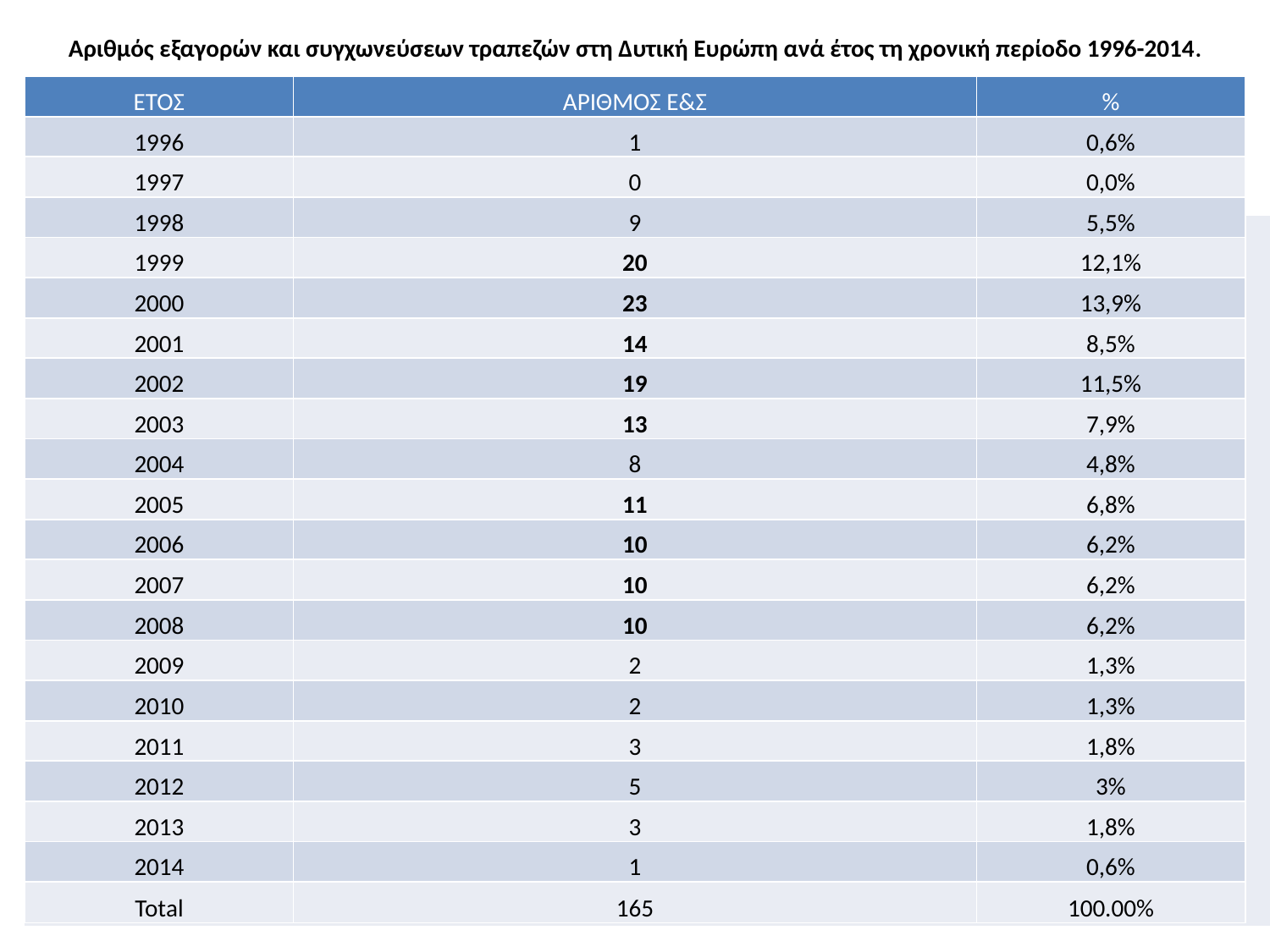

# Αριθμός εξαγορών και συγχωνεύσεων τραπεζών στη Δυτική Ευρώπη ανά έτος τη χρονική περίοδο 1996-2014.
| ΕΤΟΣ | ΑΡΙΘΜΟΣ Ε&Σ | % |
| --- | --- | --- |
| 1996 | 1 | 0,6% |
| 1997 | 0 | 0,0% |
| 1998 | 9 | 5,5% |
| 1999 | 20 | 12,1% |
| 2000 | 23 | 13,9% |
| 2001 | 14 | 8,5% |
| 2002 | 19 | 11,5% |
| 2003 | 13 | 7,9% |
| 2004 | 8 | 4,8% |
| 2005 | 11 | 6,8% |
| 2006 | 10 | 6,2% |
| 2007 | 10 | 6,2% |
| 2008 | 10 | 6,2% |
| 2009 | 2 | 1,3% |
| 2010 | 2 | 1,3% |
| 2011 | 3 | 1,8% |
| 2012 | 5 | 3% |
| 2013 | 3 | 1,8% |
| 2014 | 1 | 0,6% |
| Total | 165 | 100.00% |
|  |  |  |  |  |  |  |  |  |
| --- | --- | --- | --- | --- | --- | --- | --- | --- |
|  |  |  |  |  |  |  |  |  |
|  |  |  |  |  |  |  |  |  |
|  |  |  |  |  |  |  |  |  |
|  |  |  |  |  |  |  |  |  |
|  |  |  |  |  |  |  |  |  |
|  |  |  |  |  |  |  |  |  |
|  |  |  |  |  |  |  |  |  |
|  |  |  |  |  |  |  |  |  |
|  |  |  |  |  |  |  |  |  |
3